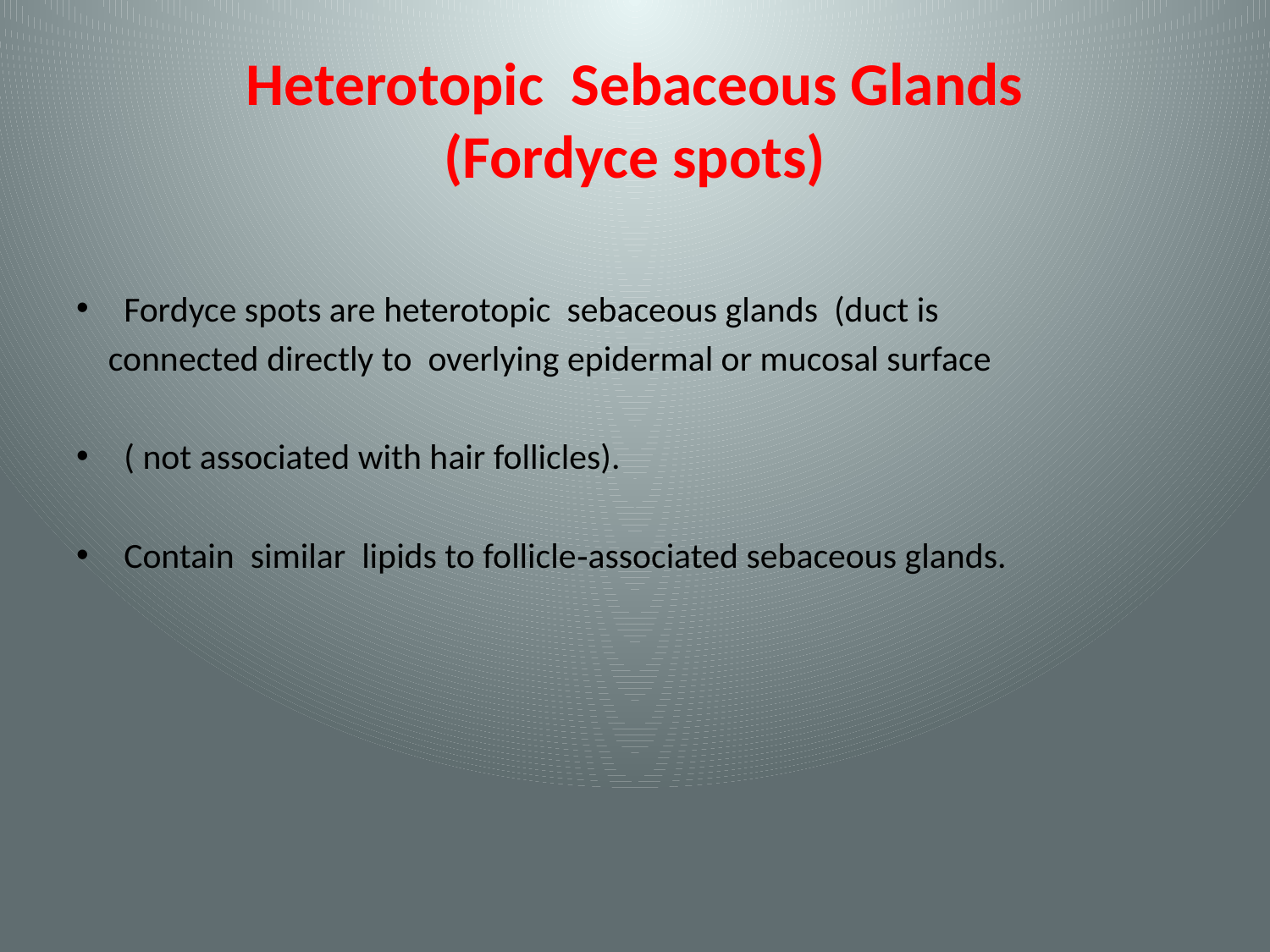

# Heterotopic  Sebaceous Glands (Fordyce spots)

Fordyce spots are heterotopic  sebaceous glands  (duct is
    connected directly to  overlying epidermal or mucosal surface

( not associated with hair follicles).

Contain  similar  lipids to follicle‐associated sebaceous glands.